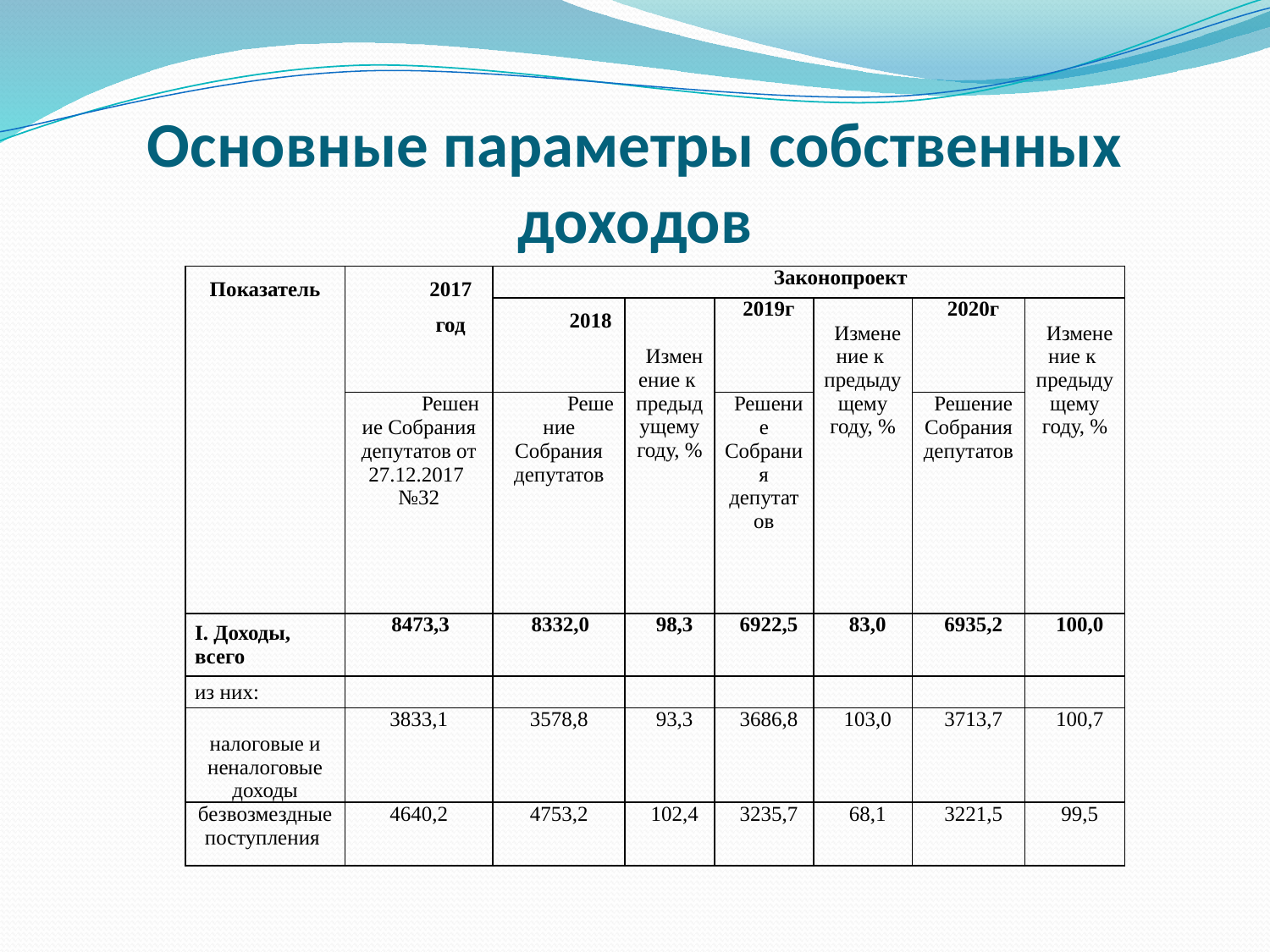

# Основные параметры собственных доходов
| Показатель | 2017 год | Законопроект |  |  |  |  |  |
| --- | --- | --- | --- | --- | --- | --- | --- |
|  |  | 2018 | Изменение к предыдущему году, % | 2019г | Изменение к предыдущему году, % | 2020г | Изменение к предыдущему году, % |
|  | Решение Собрания депутатов от 27.12.2017 №32 | Решение Собрания депутатов |  | Решение Собрания депутатов |  | Решение Собрания депутатов |  |
| I. Доходы, всего | 8473,3 | 8332,0 | 98,3 | 6922,5 | 83,0 | 6935,2 | 100,0 |
| из них: |  |  |  |  |  |  |  |
| налоговые и неналоговые доходы | 3833,1 | 3578,8 | 93,3 | 3686,8 | 103,0 | 3713,7 | 100,7 |
|  |  |  |  |  |  |  |  |
| безвозмездные поступления | 4640,2 | 4753,2 | 102,4 | 3235,7 | 68,1 | 3221,5 | 99,5 |